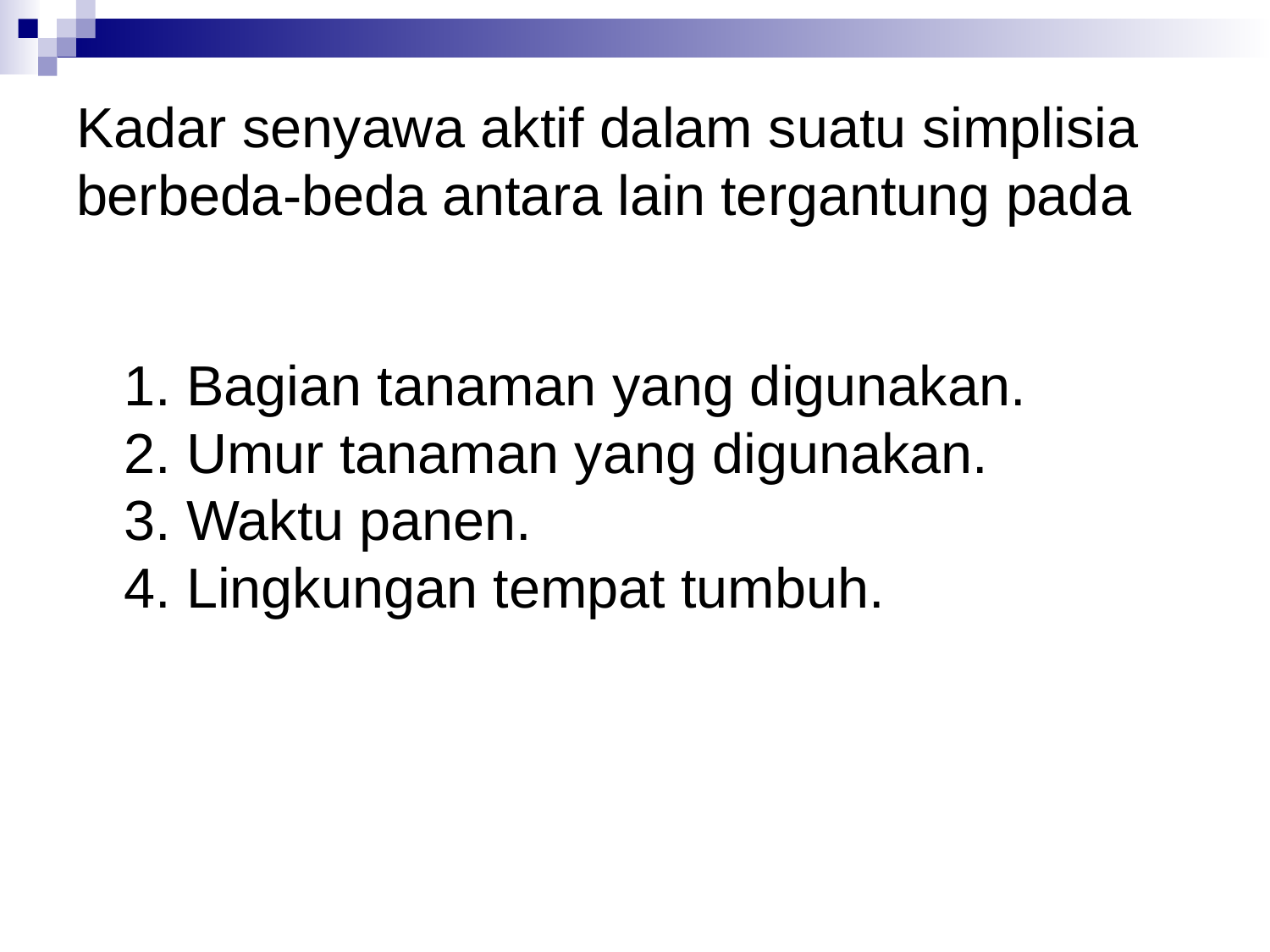

# Kadar senyawa aktif dalam suatu simplisia berbeda-beda antara lain tergantung pada
1. Bagian tanaman yang digunakan.
2. Umur tanaman yang digunakan.
3. Waktu panen.
4. Lingkungan tempat tumbuh.